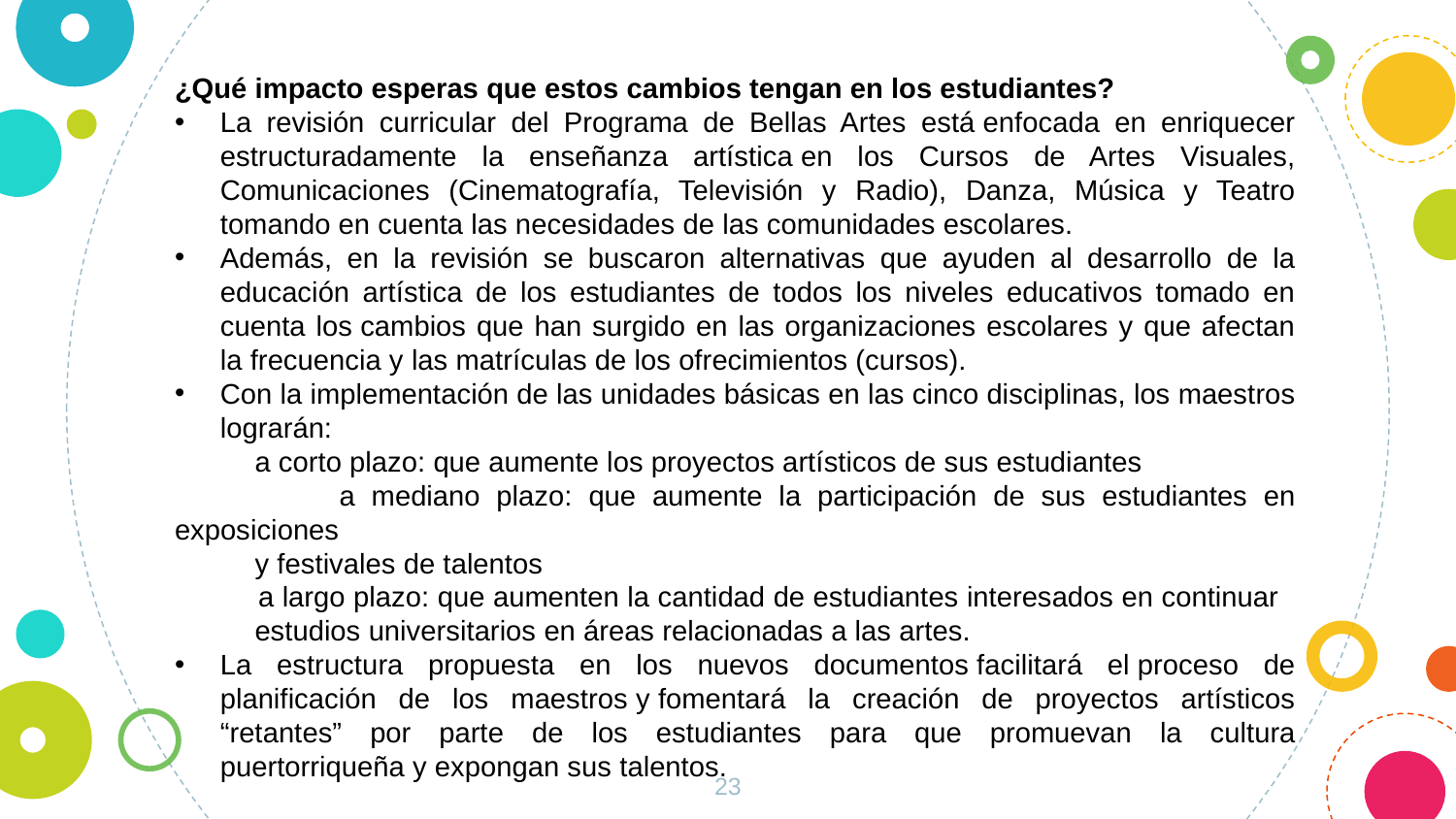

¿Qué impacto esperas que estos cambios tengan en los estudiantes?
La revisión curricular del Programa de Bellas Artes está enfocada en enriquecer estructuradamente la enseñanza artística en los Cursos de Artes Visuales, Comunicaciones (Cinematografía, Televisión y Radio), Danza, Música y Teatro tomando en cuenta las necesidades de las comunidades escolares.
Además, en la revisión se buscaron alternativas que ayuden al desarrollo de la educación artística de los estudiantes de todos los niveles educativos tomado en cuenta los cambios que han surgido en las organizaciones escolares y que afectan la frecuencia y las matrículas de los ofrecimientos (cursos).
Con la implementación de las unidades básicas en las cinco disciplinas, los maestros lograrán:
          a corto plazo: que aumente los proyectos artísticos de sus estudiantes
          a mediano plazo: que aumente la participación de sus estudiantes en exposiciones
          y festivales de talentos
          a largo plazo: que aumenten la cantidad de estudiantes interesados en continuar
          estudios universitarios en áreas relacionadas a las artes.
La estructura propuesta en los nuevos documentos facilitará el proceso de planificación de los maestros y fomentará la creación de proyectos artísticos “retantes” por parte de los estudiantes para que promuevan la cultura puertorriqueña y expongan sus talentos.
23